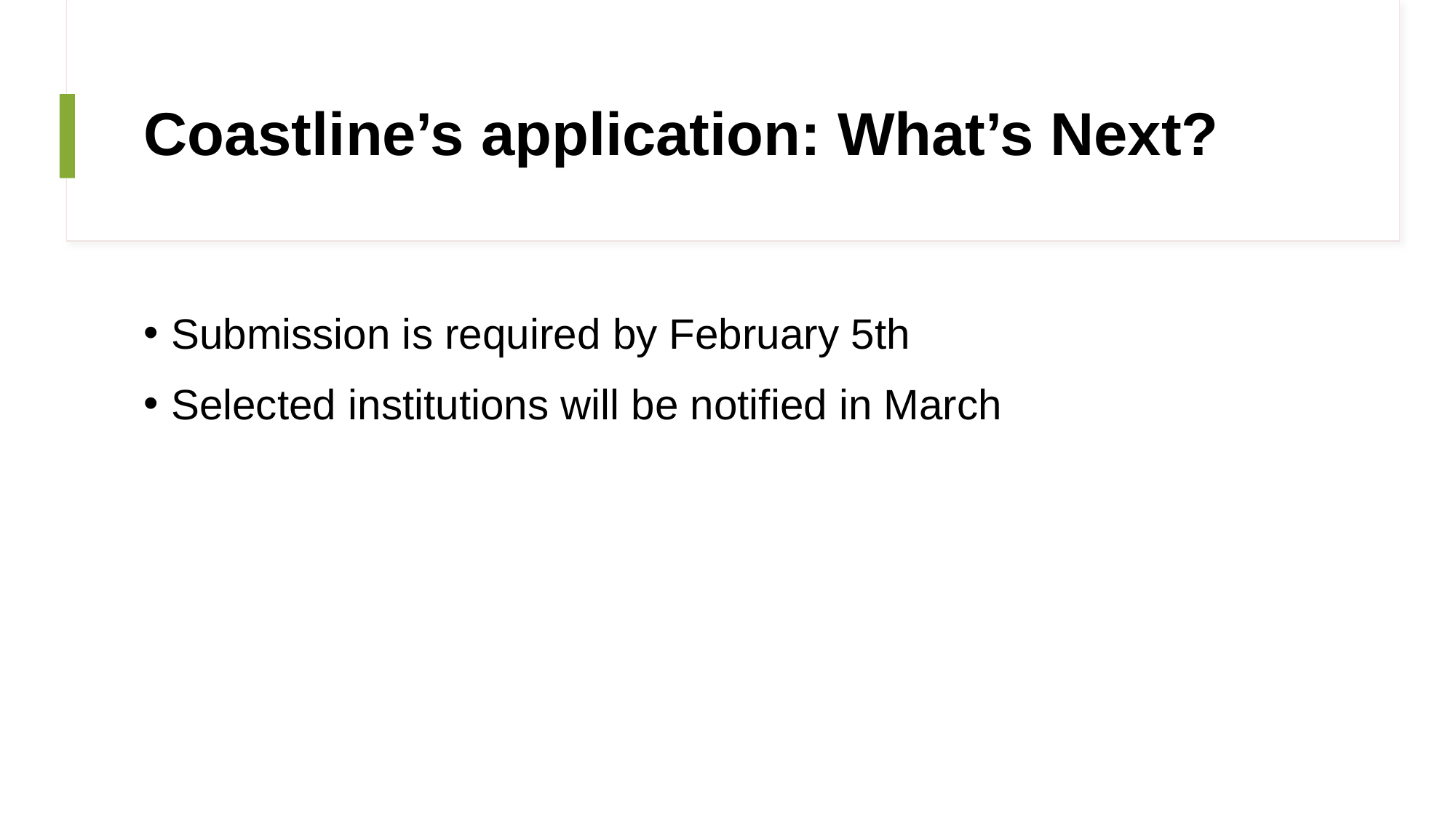

# Coastline’s application: What’s Next?
Submission is required by February 5th
Selected institutions will be notified in March